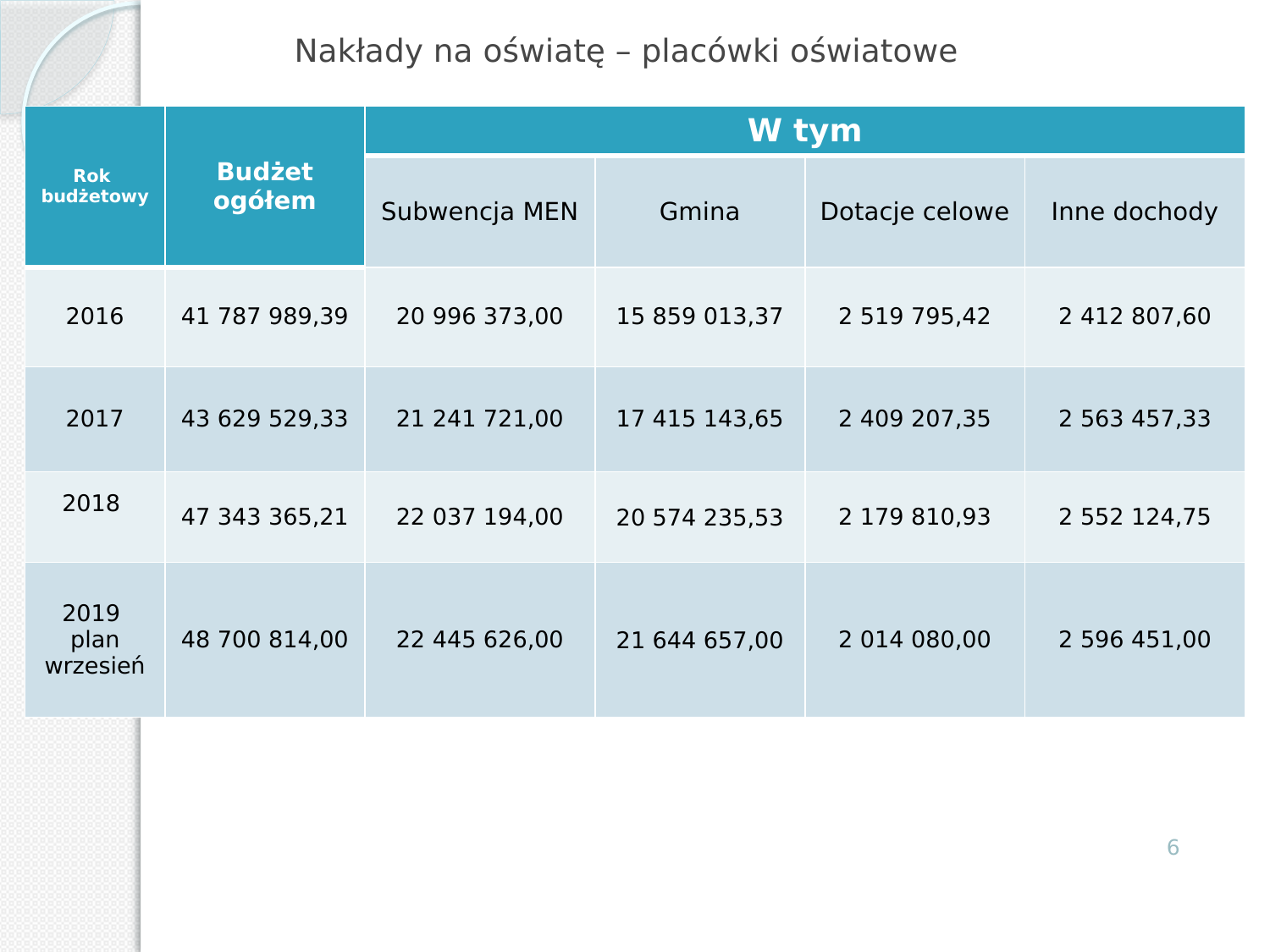

# Nakłady na oświatę – placówki oświatowe
| Rok budżetowy | Budżet ogółem | W tym |  |  |  |
| --- | --- | --- | --- | --- | --- |
|  |  | Subwencja MEN | Gmina | Dotacje celowe | Inne dochody |
| 2016 | 41 787 989,39 | 20 996 373,00 | 15 859 013,37 | 2 519 795,42 | 2 412 807,60 |
| 2017 | 43 629 529,33 | 21 241 721,00 | 17 415 143,65 | 2 409 207,35 | 2 563 457,33 |
| 2018 | 47 343 365,21 | 22 037 194,00 | 20 574 235,53 | 2 179 810,93 | 2 552 124,75 |
| 2019 plan wrzesień | 48 700 814,00 | 22 445 626,00 | 21 644 657,00 | 2 014 080,00 | 2 596 451,00 |
6